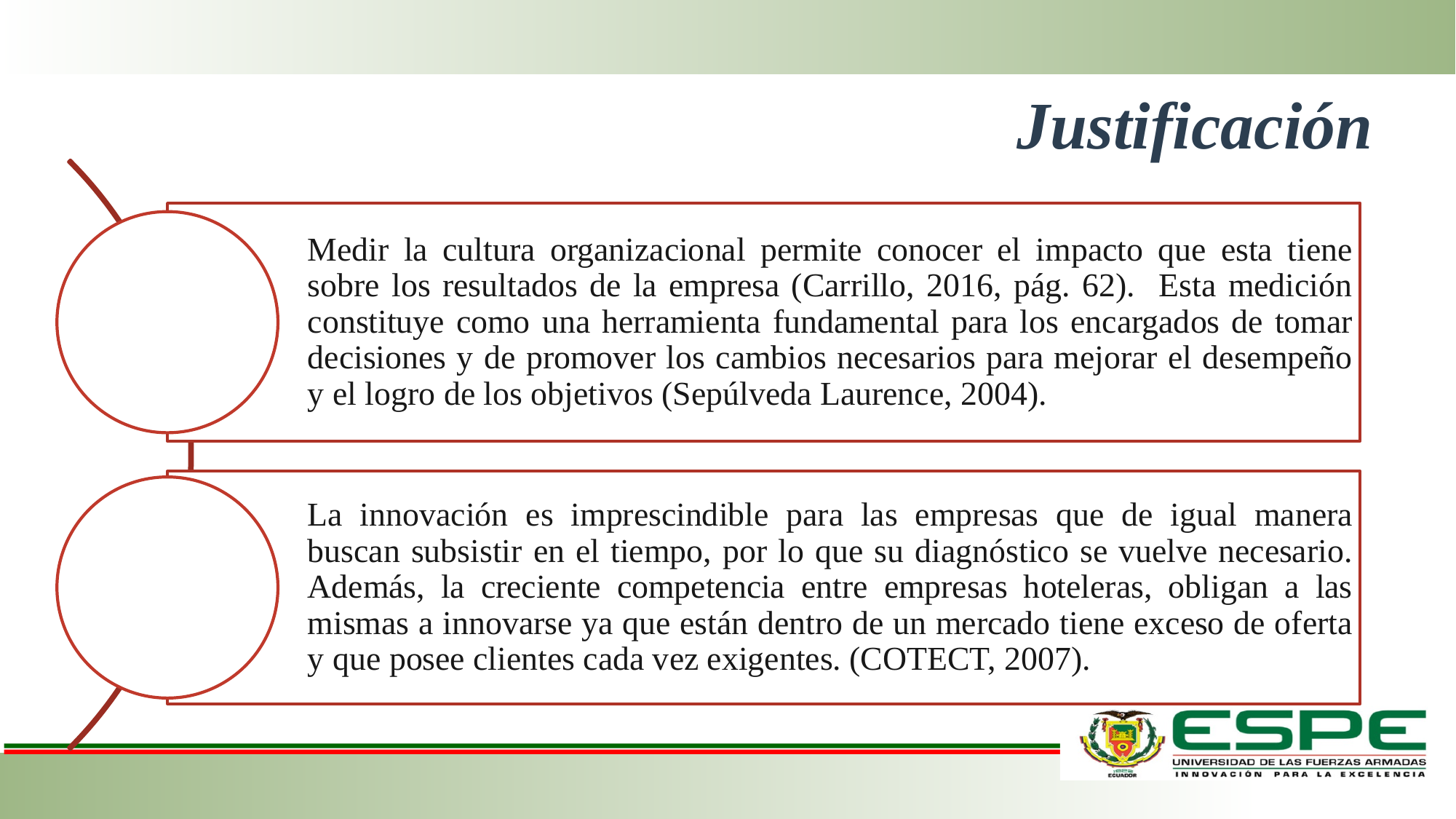

# Justificación
Medir la cultura organizacional permite conocer el impacto que esta tiene sobre los resultados de la empresa (Carrillo, 2016, pág. 62).  Esta medición constituye como una herramienta fundamental para los encargados de tomar decisiones y de promover los cambios necesarios para mejorar el desempeño y el logro de los objetivos (Sepúlveda Laurence, 2004).
La innovación es imprescindible para las empresas que de igual manera buscan subsistir en el tiempo, por lo que su diagnóstico se vuelve necesario. Además, la creciente competencia entre empresas hoteleras, obligan a las mismas a innovarse ya que están dentro de un mercado tiene exceso de oferta y que posee clientes cada vez exigentes. (COTECT, 2007).